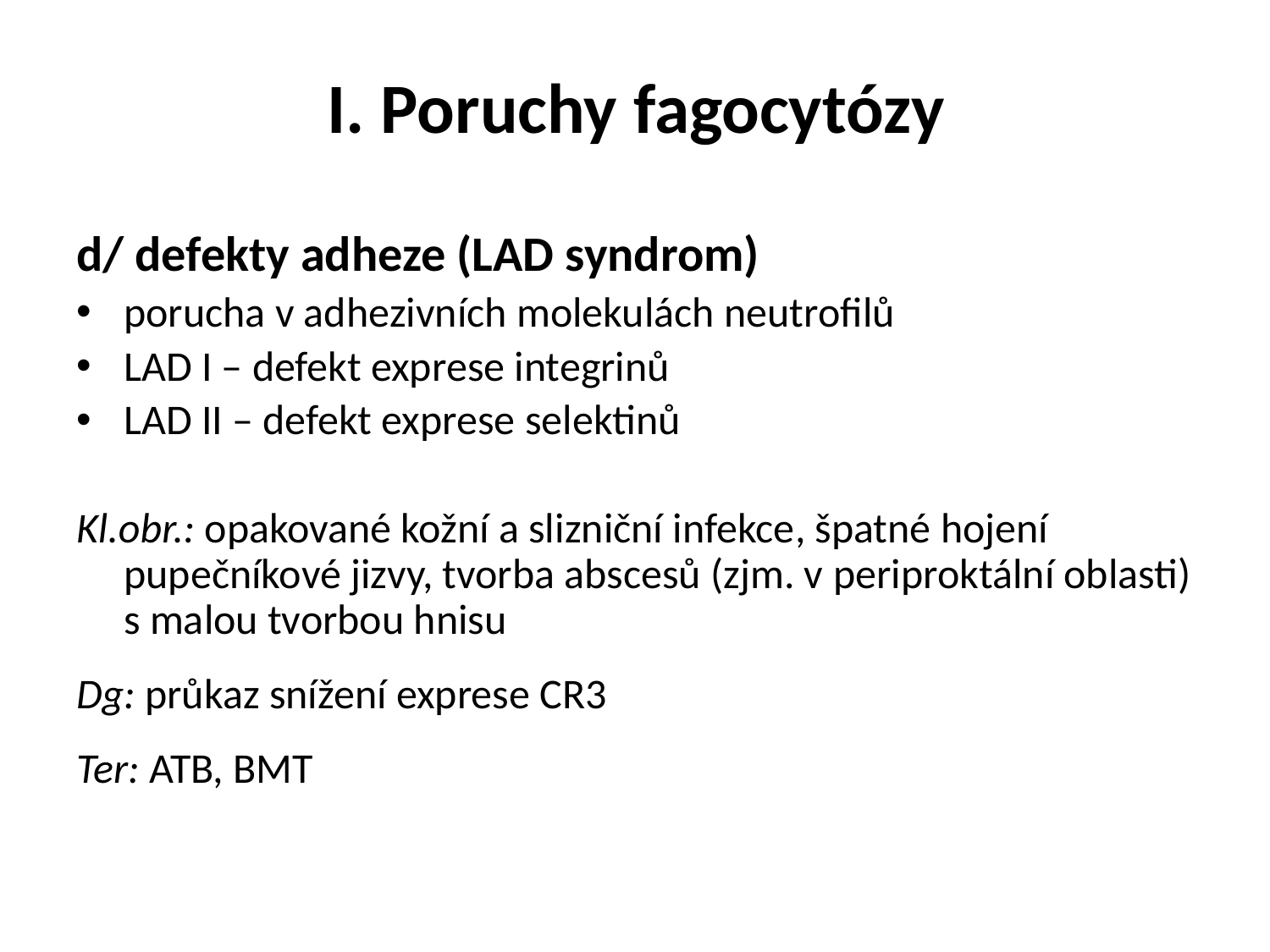

# I. Poruchy fagocytózy
d/ defekty adheze (LAD syndrom)
porucha v adhezivních molekulách neutrofilů
LAD I – defekt exprese integrinů
LAD II – defekt exprese selektinů

Kl.obr.: opakované kožní a slizniční infekce, špatné hojení pupečníkové jizvy, tvorba abscesů (zjm. v periproktální oblasti) s malou tvorbou hnisu

Dg: průkaz snížení exprese CR3

Ter: ATB, BMT